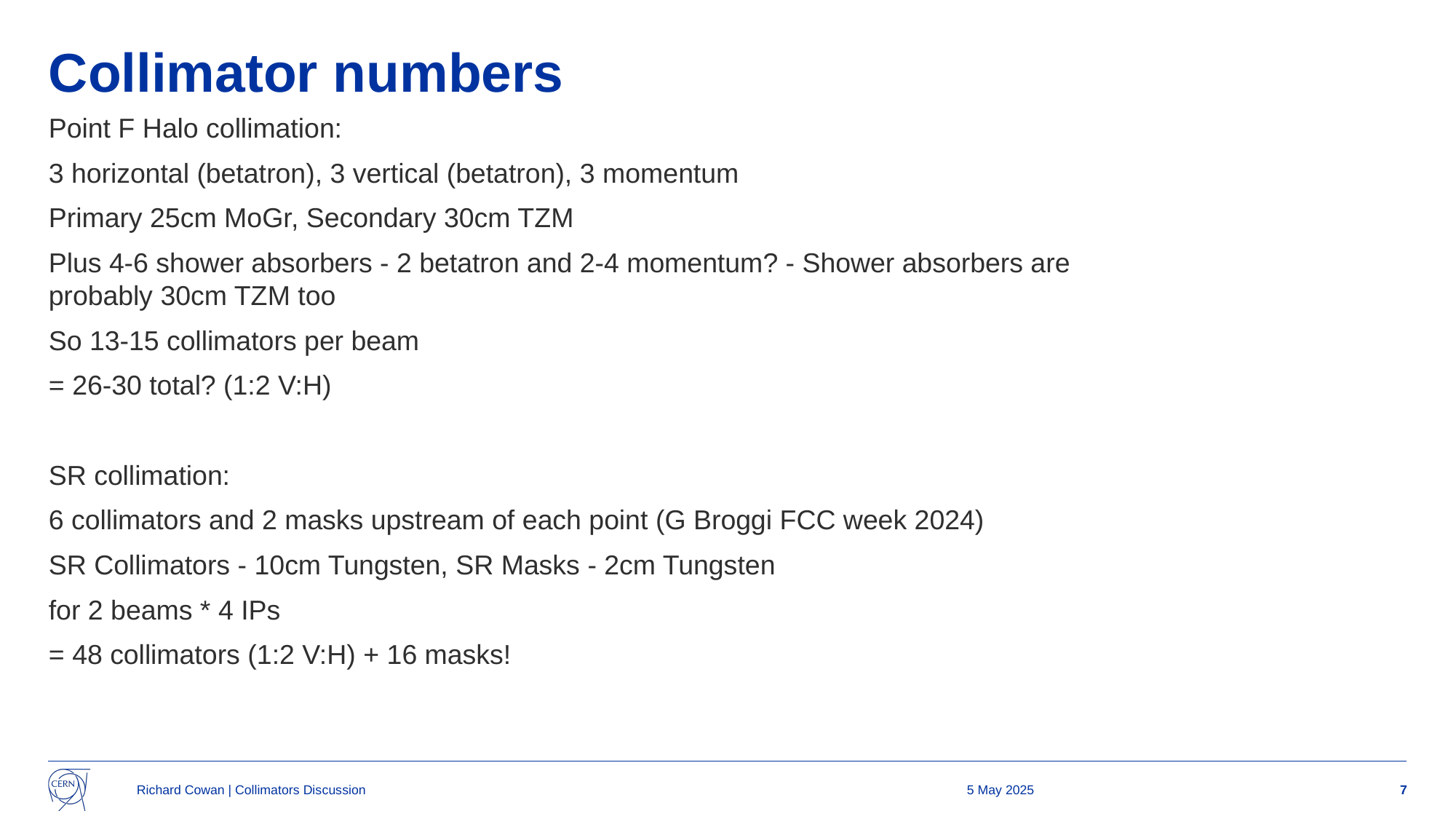

# Collimator numbers
Point F Halo collimation:
3 horizontal (betatron), 3 vertical (betatron), 3 momentum
Primary 25cm MoGr, Secondary 30cm TZM
Plus 4-6 shower absorbers - 2 betatron and 2-4 momentum? - Shower absorbers are probably 30cm TZM too
So 13-15 collimators per beam
= 26-30 total? (1:2 V:H)

SR collimation:
6 collimators and 2 masks upstream of each point (G Broggi FCC week 2024)
SR Collimators - 10cm Tungsten, SR Masks - 2cm Tungsten
for 2 beams * 4 IPs
= 48 collimators (1:2 V:H) + 16 masks!

Richard Cowan | Collimators Discussion
5 May 2025
7